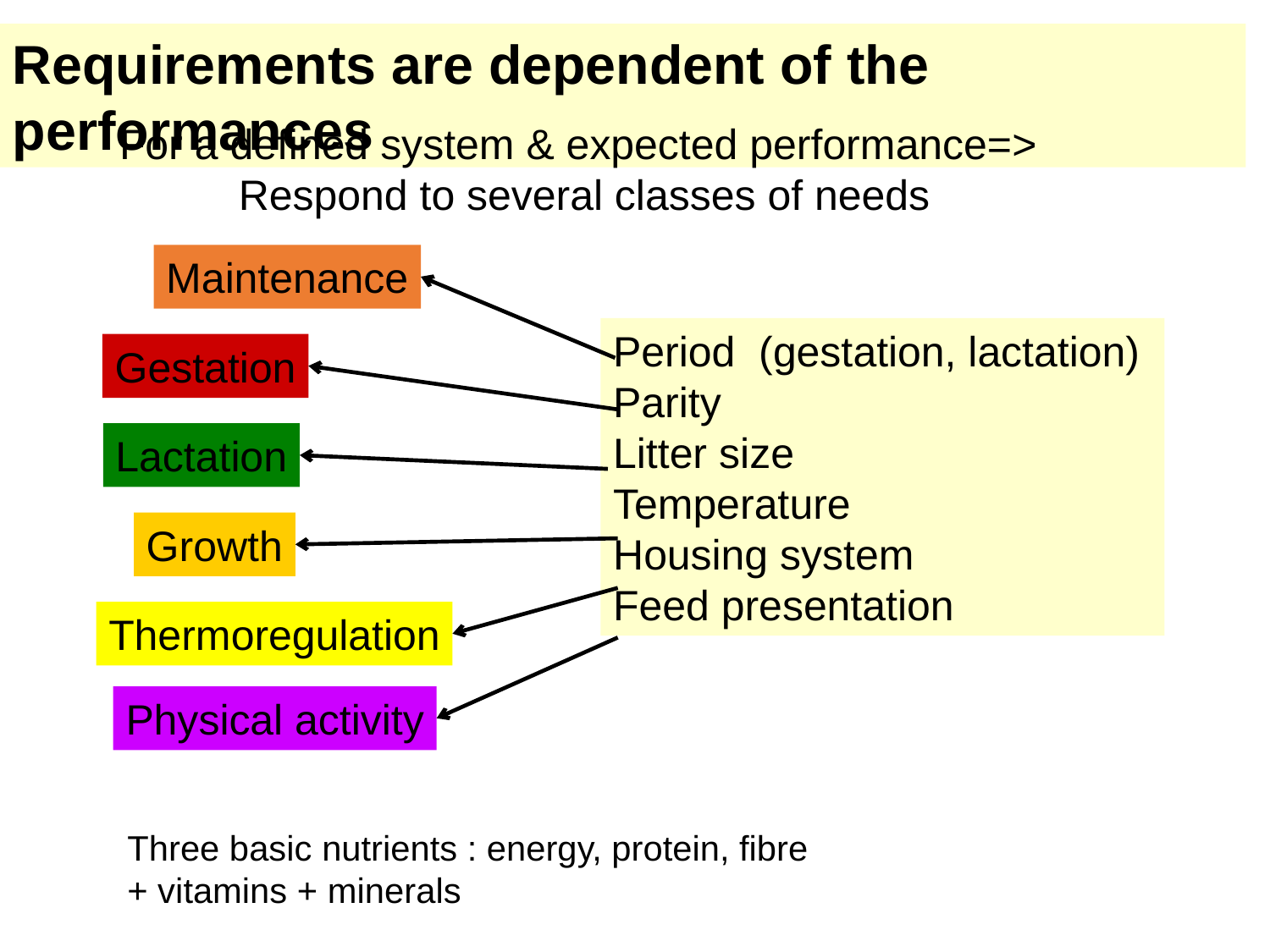

Requirements are dependent of the performances
For a defined system & expected performance=>
Respond to several classes of needs
Maintenance
Period  (gestation, lactation)
Parity
Litter size
Temperature
Housing system
Feed presentation
Gestation
Lactation
Growth
Thermoregulation
Physical activity
Three basic nutrients : energy, protein, fibre
+ vitamins + minerals